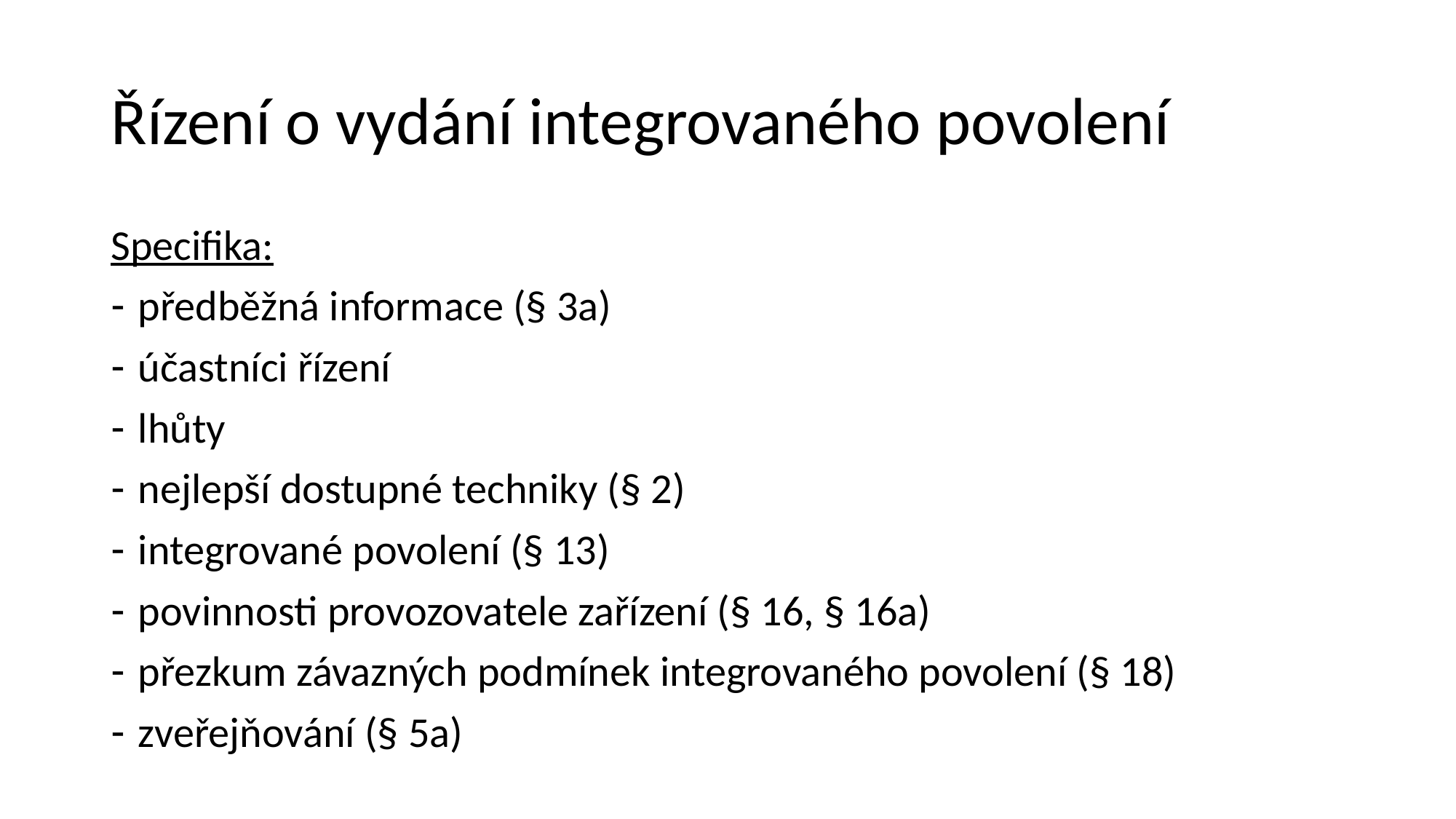

# Řízení o vydání integrovaného povolení
Specifika:
předběžná informace (§ 3a)
účastníci řízení
lhůty
nejlepší dostupné techniky (§ 2)
integrované povolení (§ 13)
povinnosti provozovatele zařízení (§ 16, § 16a)
přezkum závazných podmínek integrovaného povolení (§ 18)
zveřejňování (§ 5a)